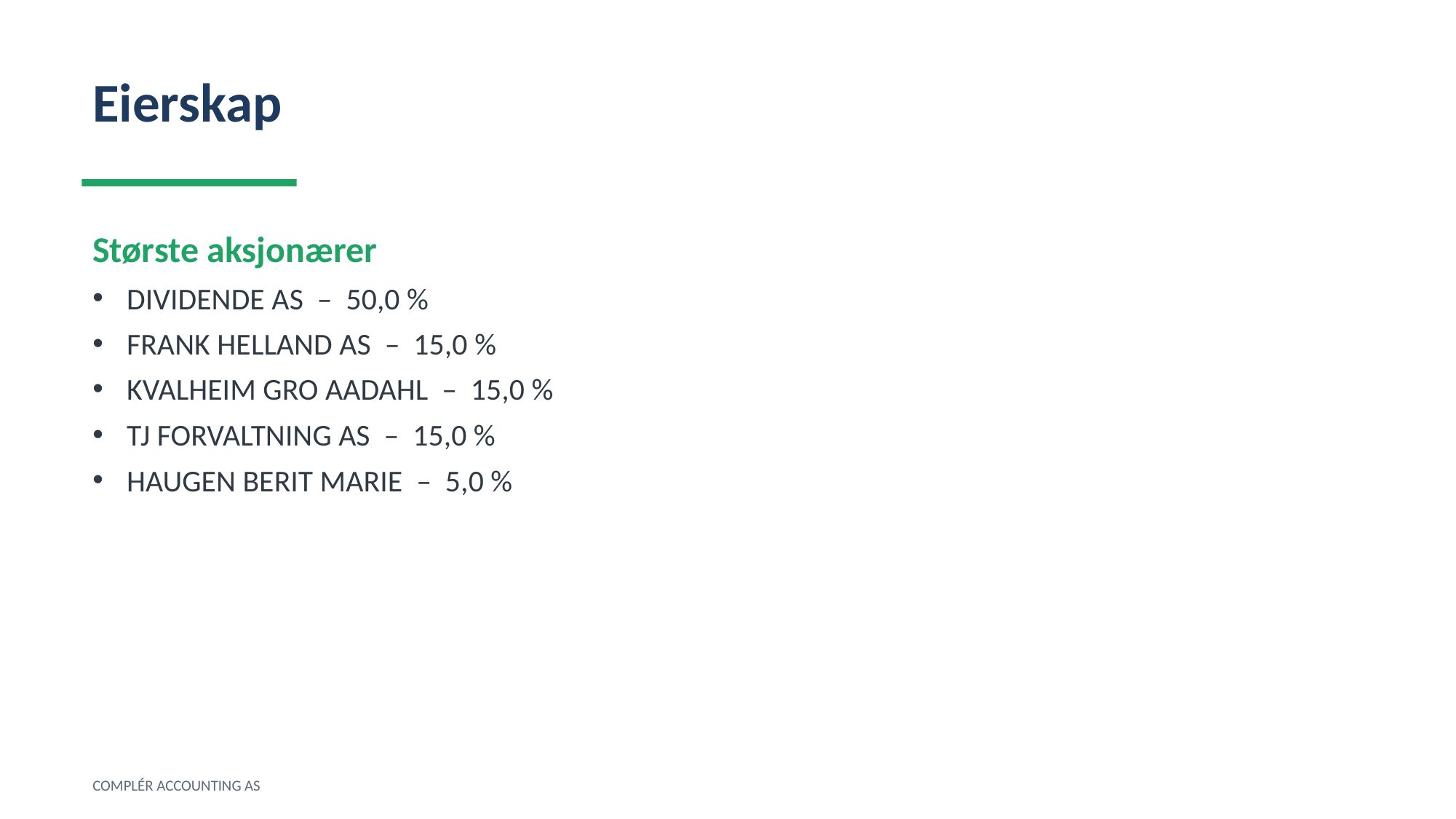

Eierskap

Største aksjonærer
DIVIDENDE AS  –  50,0 %
FRANK HELLAND AS  –  15,0 %
KVALHEIM GRO AADAHL  –  15,0 %
TJ FORVALTNING AS  –  15,0 %
HAUGEN BERIT MARIE  –  5,0 %
COMPLÉR ACCOUNTING AS